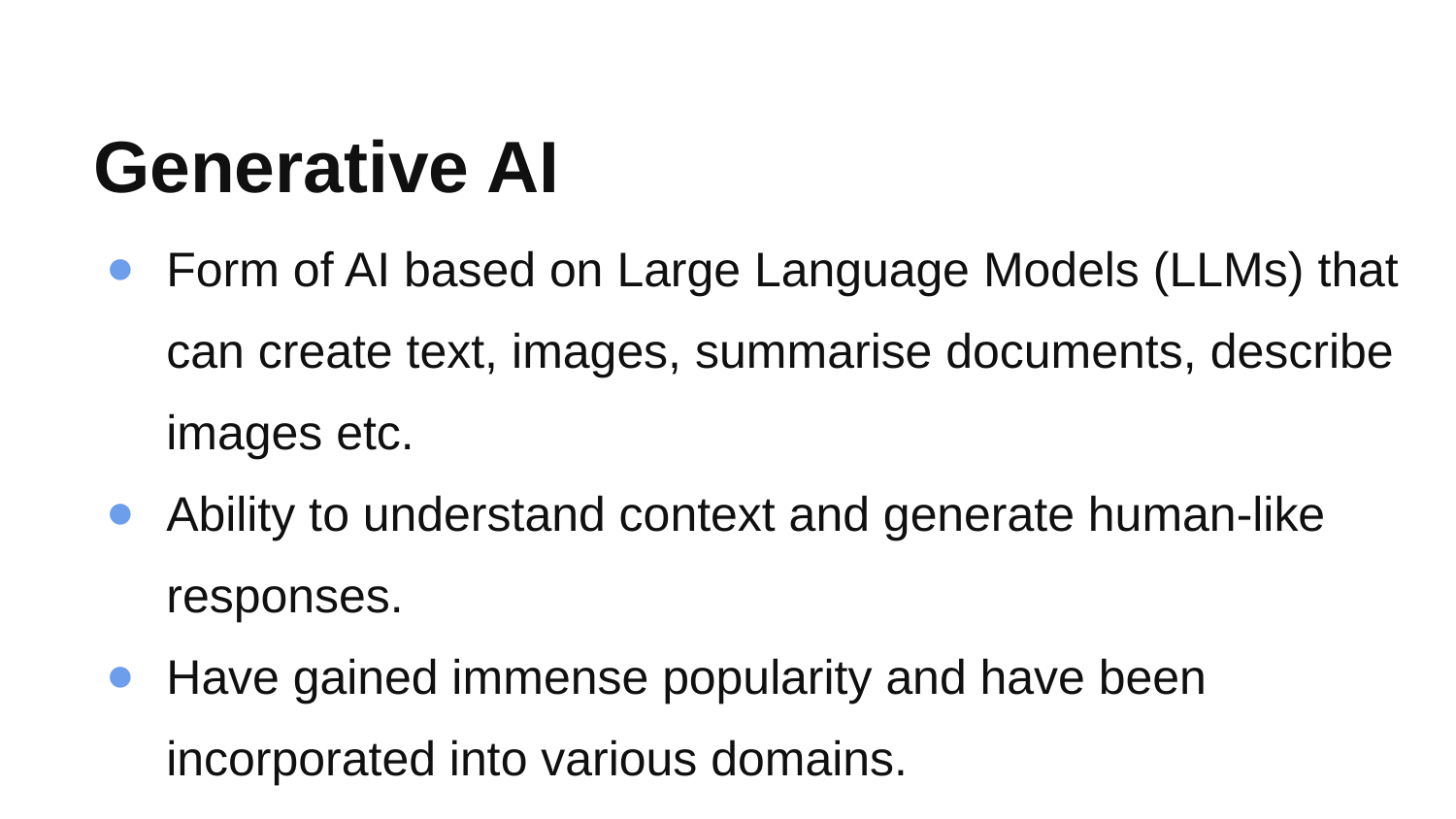

Generative AI
Form of AI based on Large Language Models (LLMs) that can create text, images, summarise documents, describe images etc.
Ability to understand context and generate human-like responses.
Have gained immense popularity and have been incorporated into various domains.